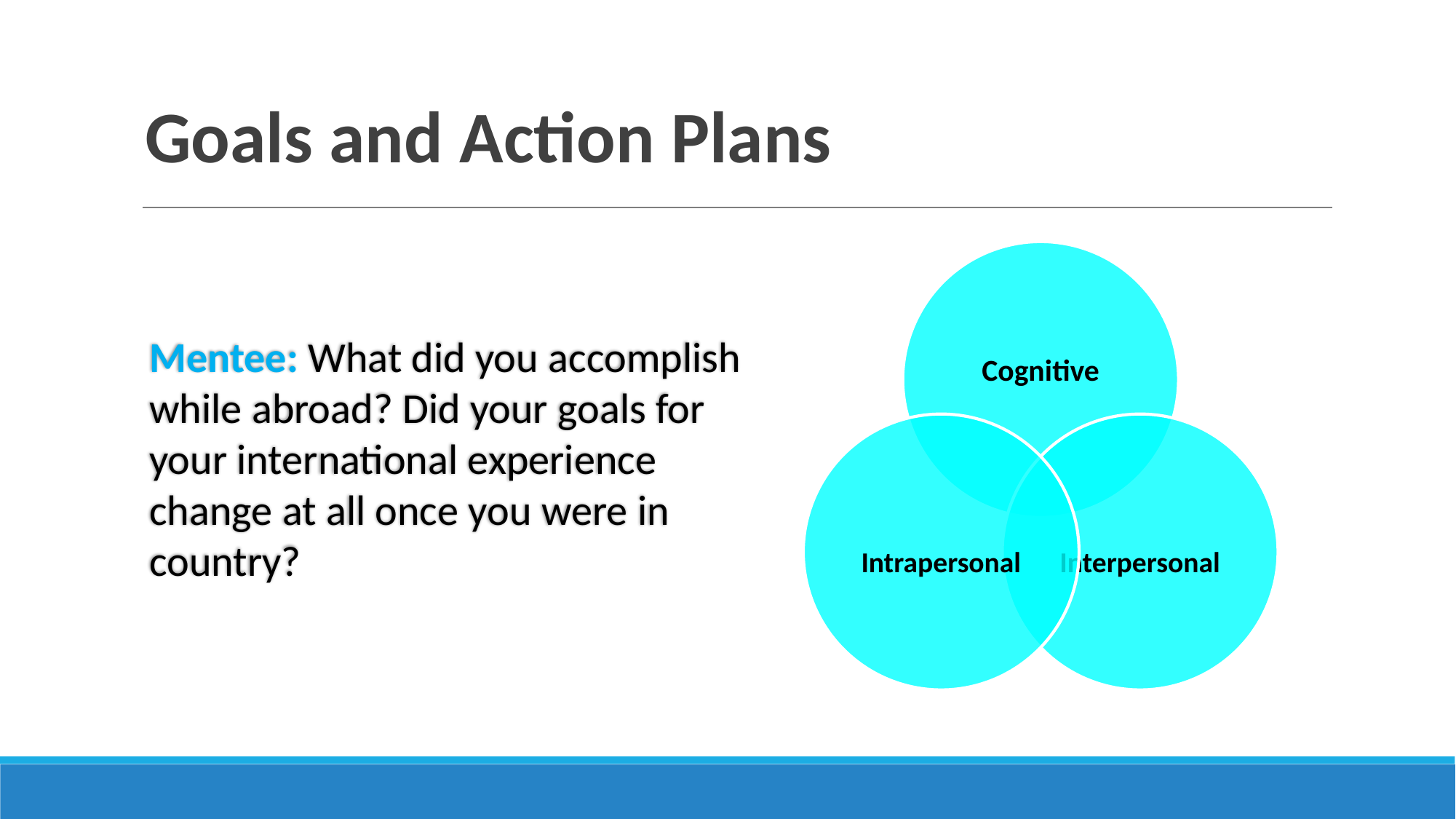

# Goals and Action Plans

Cognitive
Interpersonal
Intrapersonal

Mentee: What did you accomplish while abroad? Did your goals for your international experience change at all once you were in country?